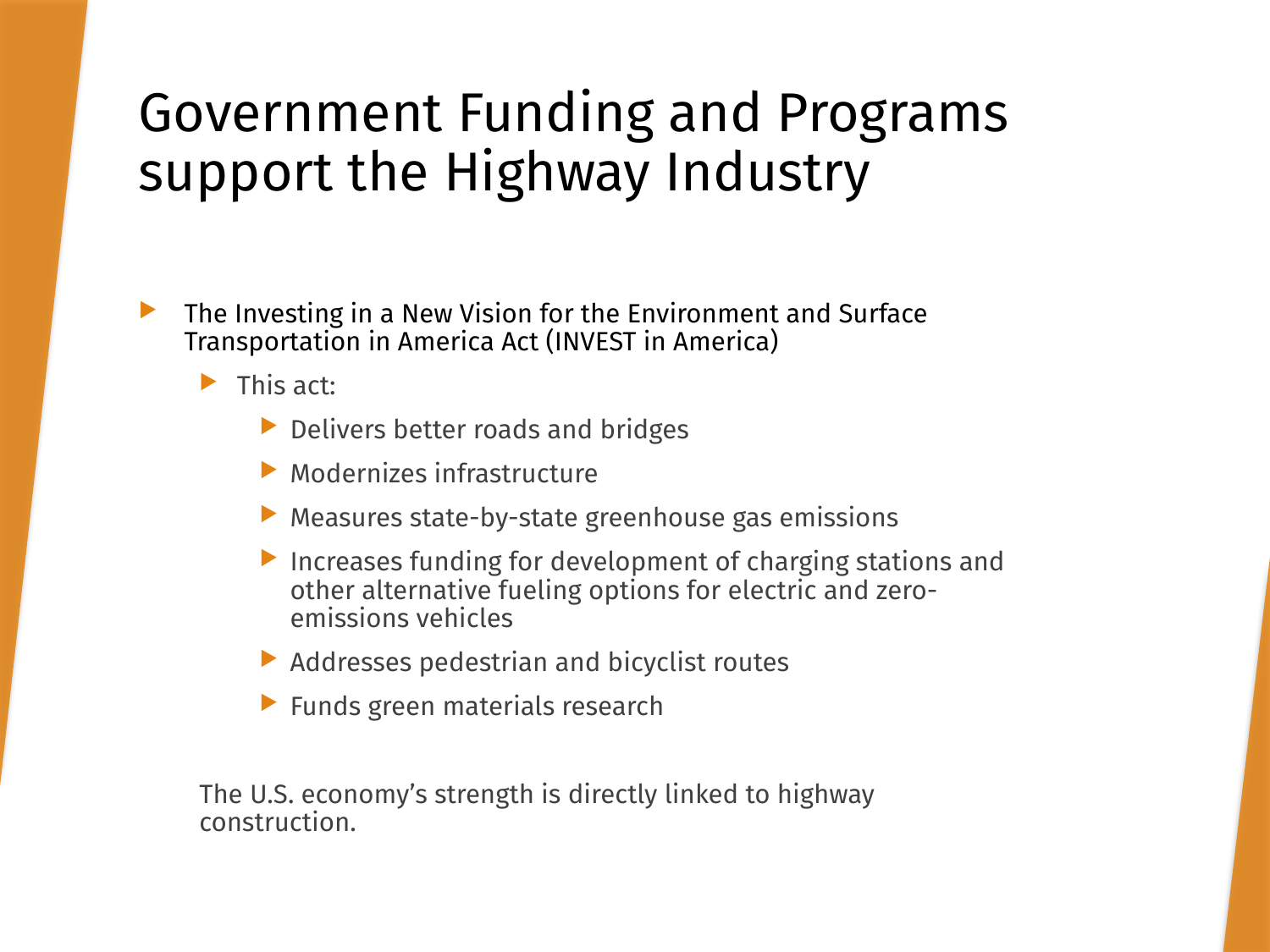

# Government Funding and Programs support the Highway Industry
The Investing in a New Vision for the Environment and Surface Transportation in America Act (INVEST in America)
This act:
Delivers better roads and bridges
Modernizes infrastructure
Measures state-by-state greenhouse gas emissions
Increases funding for development of charging stations and other alternative fueling options for electric and zero-emissions vehicles
Addresses pedestrian and bicyclist routes
Funds green materials research

The U.S. economy’s strength is directly linked to highway construction.